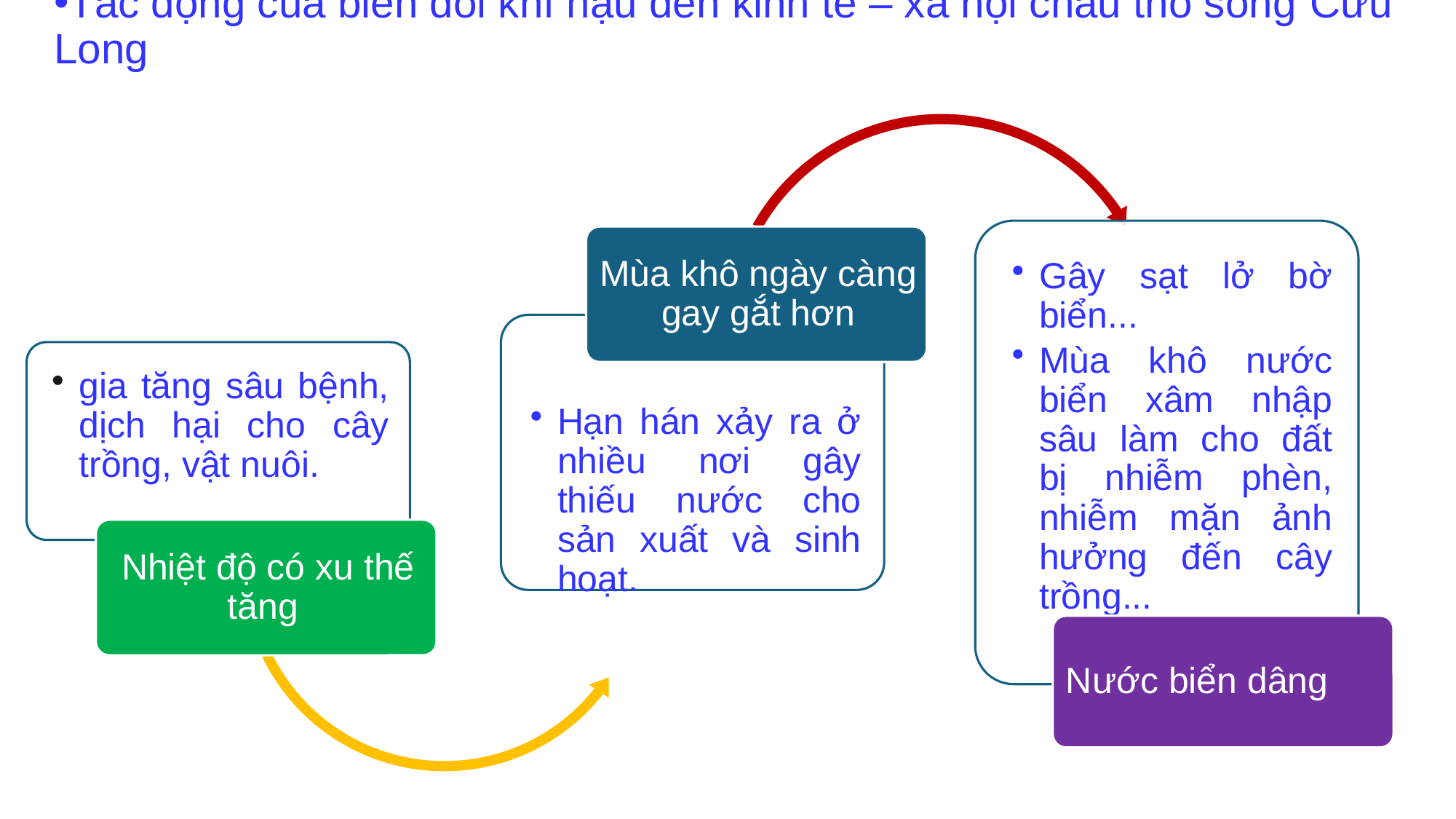

Tác động của biến đổi khí hậu đến kinh tế – xã hội châu thổ sông Cửu Long
gia tăng sâu bệnh, dịch hại cho cây trồng, vật nuôi.
Nhiệt độ có xu thế tăng
Hạn hán xảy ra ở nhiều nơi gây thiếu nước cho sản xuất và sinh hoạt.
Mùa khô ngày càng gay gắt hơn
Gây sạt lở bờ biển...
Mùa khô nước biển xâm nhập sâu làm cho đất bị nhiễm phèn, nhiễm mặn ảnh hưởng đến cây trồng...
Nước biển dâng